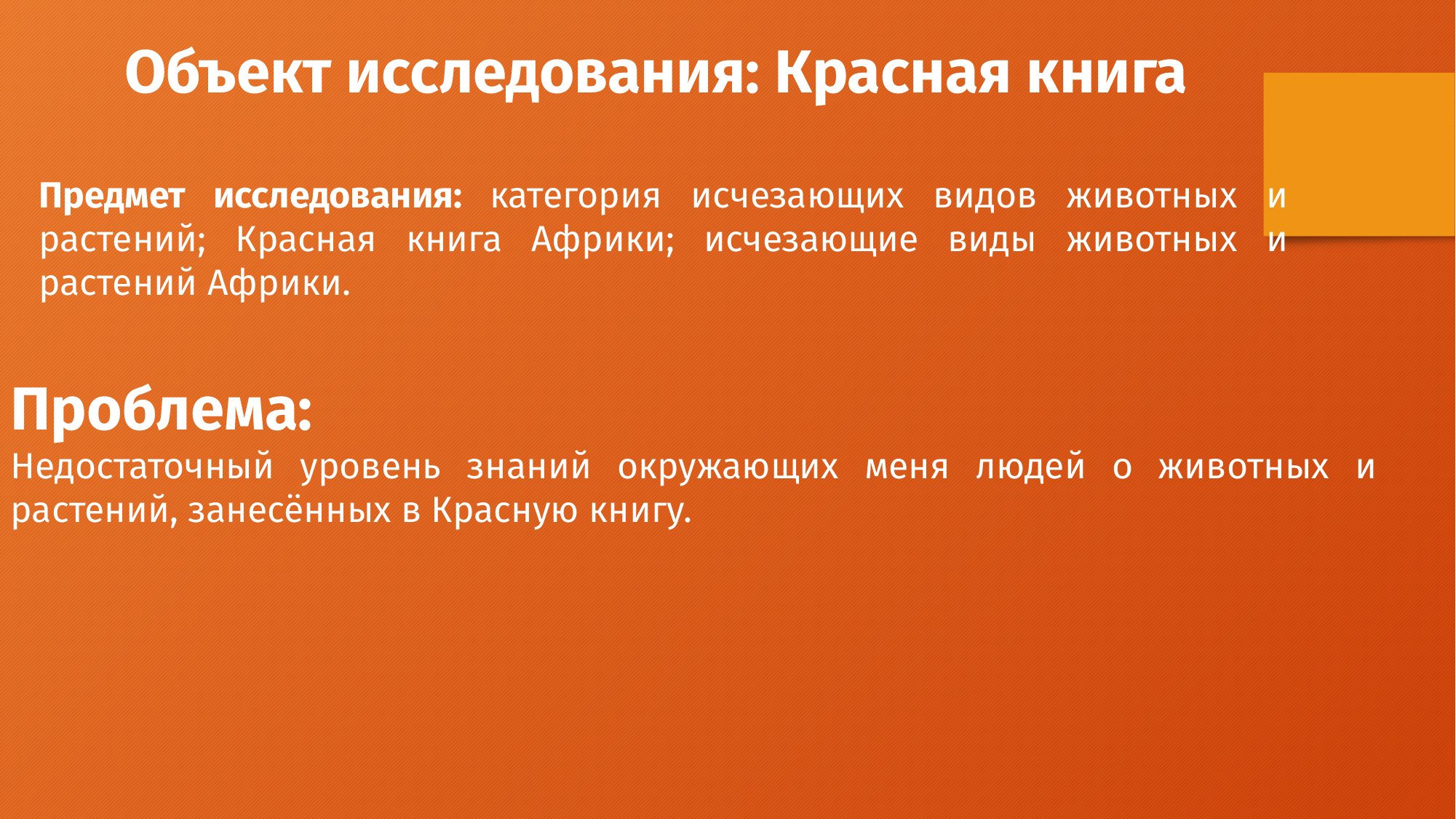

Объект исследования: Красная книга
Предмет исследования: категория исчезающих видов животных и растений; Красная книга Африки; исчезающие виды животных и растений Африки.
Проблема:
Недостаточный уровень знаний окружающих меня людей о животных и растений, занесённых в Красную книгу.